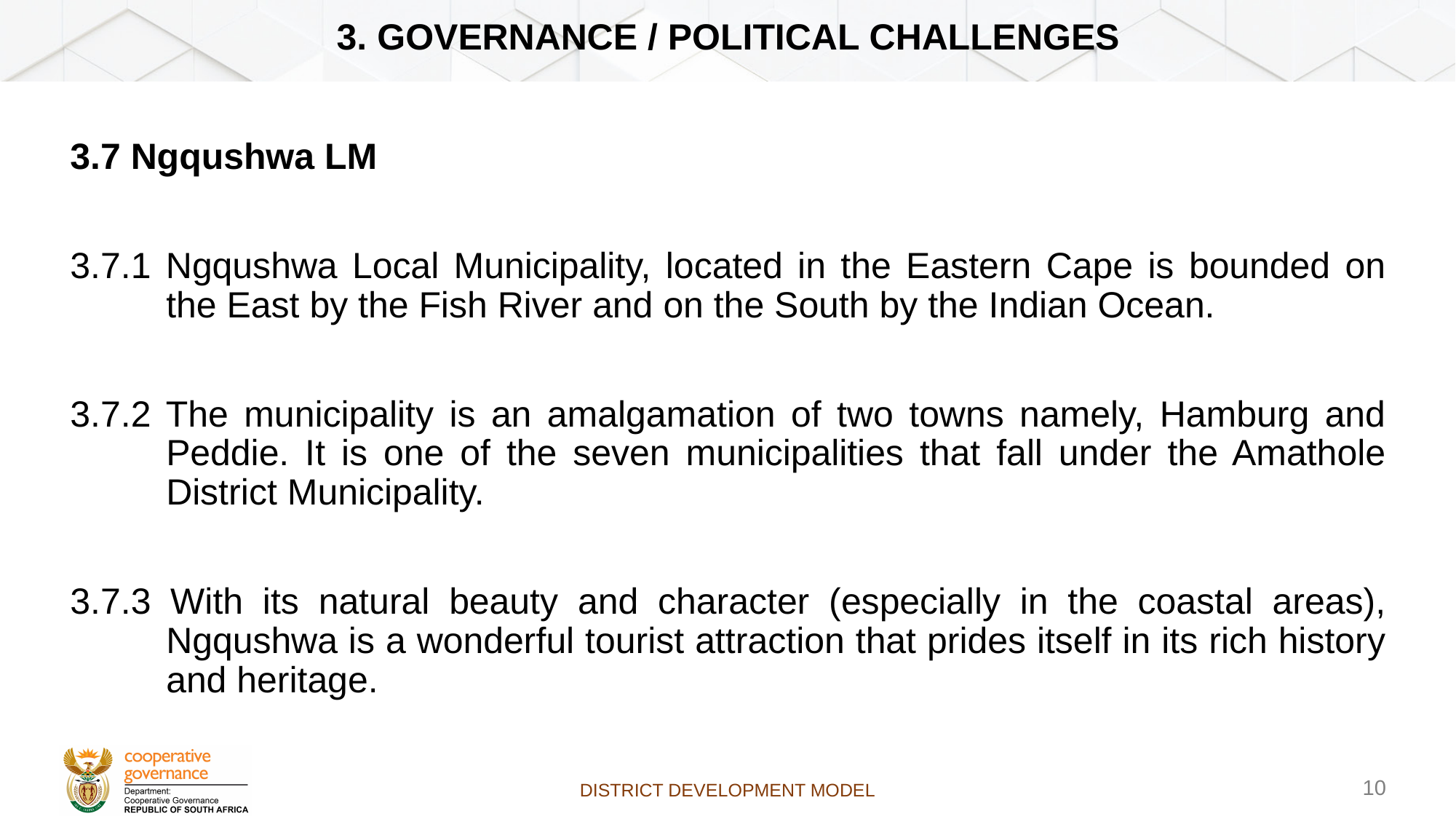

# 3. GOVERNANCE / POLITICAL CHALLENGES

3.7 Ngqushwa LM

3.7.1 Ngqushwa Local Municipality, located in the Eastern Cape is bounded on the East by the Fish River and on the South by the Indian Ocean.

3.7.2 The municipality is an amalgamation of two towns namely, Hamburg and Peddie. It is one of the seven municipalities that fall under the Amathole District Municipality.

3.7.3 With its natural beauty and character (especially in the coastal areas), Ngqushwa is a wonderful tourist attraction that prides itself in its rich history and heritage.